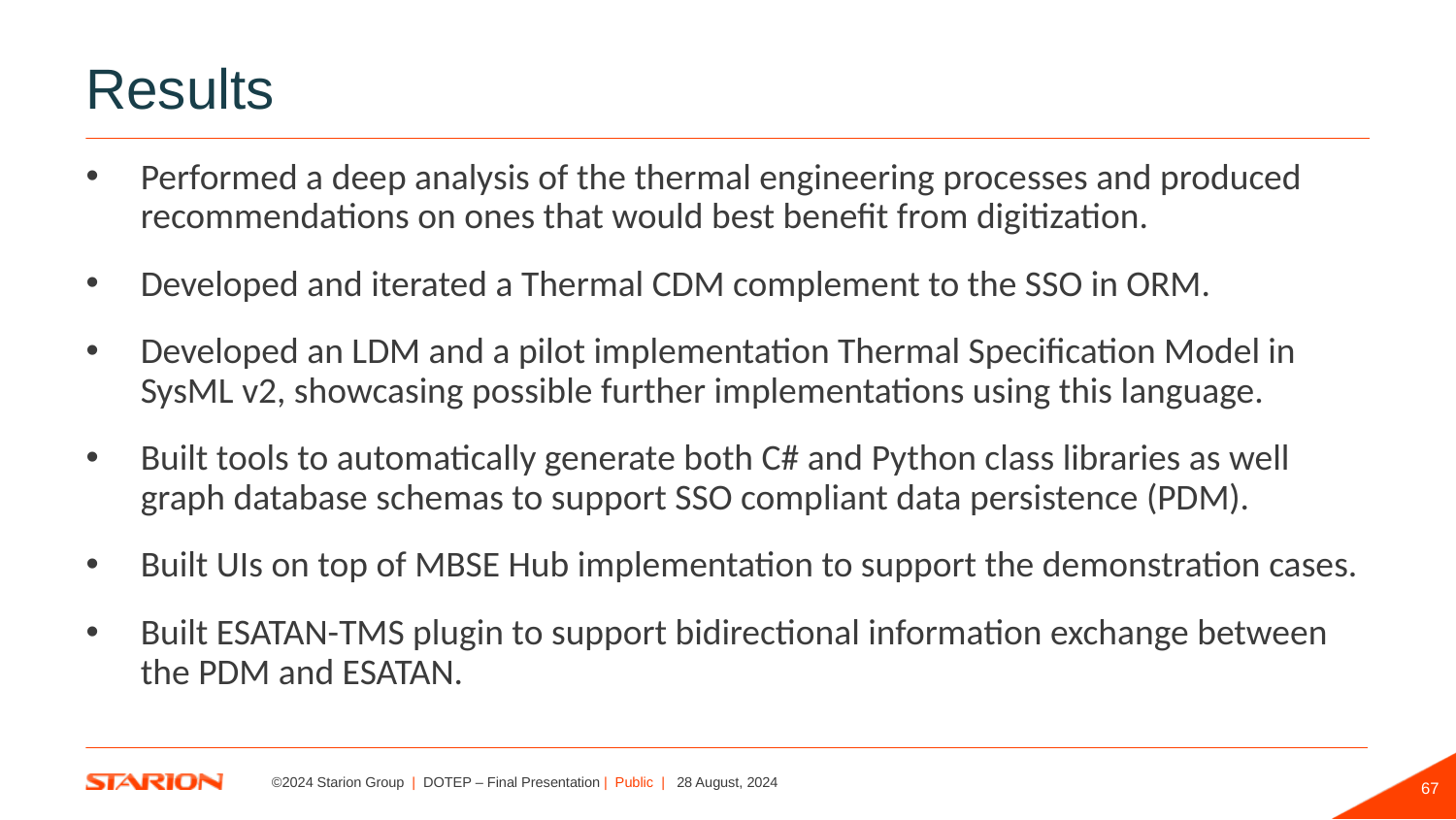

Results
Performed a deep analysis of the thermal engineering processes and produced recommendations on ones that would best benefit from digitization.
Developed and iterated a Thermal CDM complement to the SSO in ORM.
Developed an LDM and a pilot implementation Thermal Specification Model in SysML v2, showcasing possible further implementations using this language.
Built tools to automatically generate both C# and Python class libraries as well graph database schemas to support SSO compliant data persistence (PDM).
Built UIs on top of MBSE Hub implementation to support the demonstration cases.
Built ESATAN-TMS plugin to support bidirectional information exchange between the PDM and ESATAN.